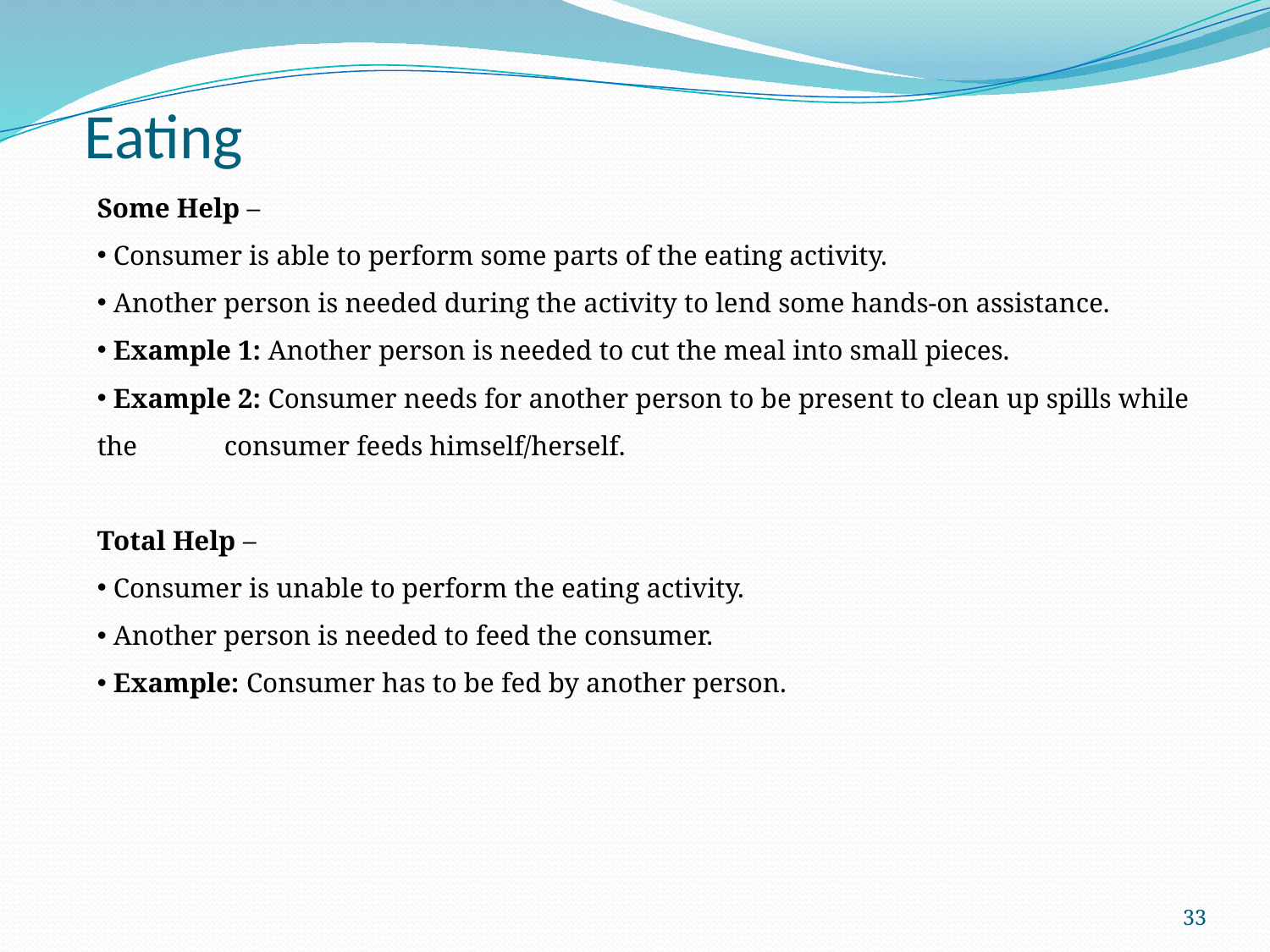

# Eating
Some Help –
 Consumer is able to perform some parts of the eating activity.
 Another person is needed during the activity to lend some hands-on assistance.
 Example 1: Another person is needed to cut the meal into small pieces.
 Example 2: Consumer needs for another person to be present to clean up spills while the 	consumer feeds himself/herself.

Total Help –
 Consumer is unable to perform the eating activity.
 Another person is needed to feed the consumer.
 Example: Consumer has to be fed by another person.
33